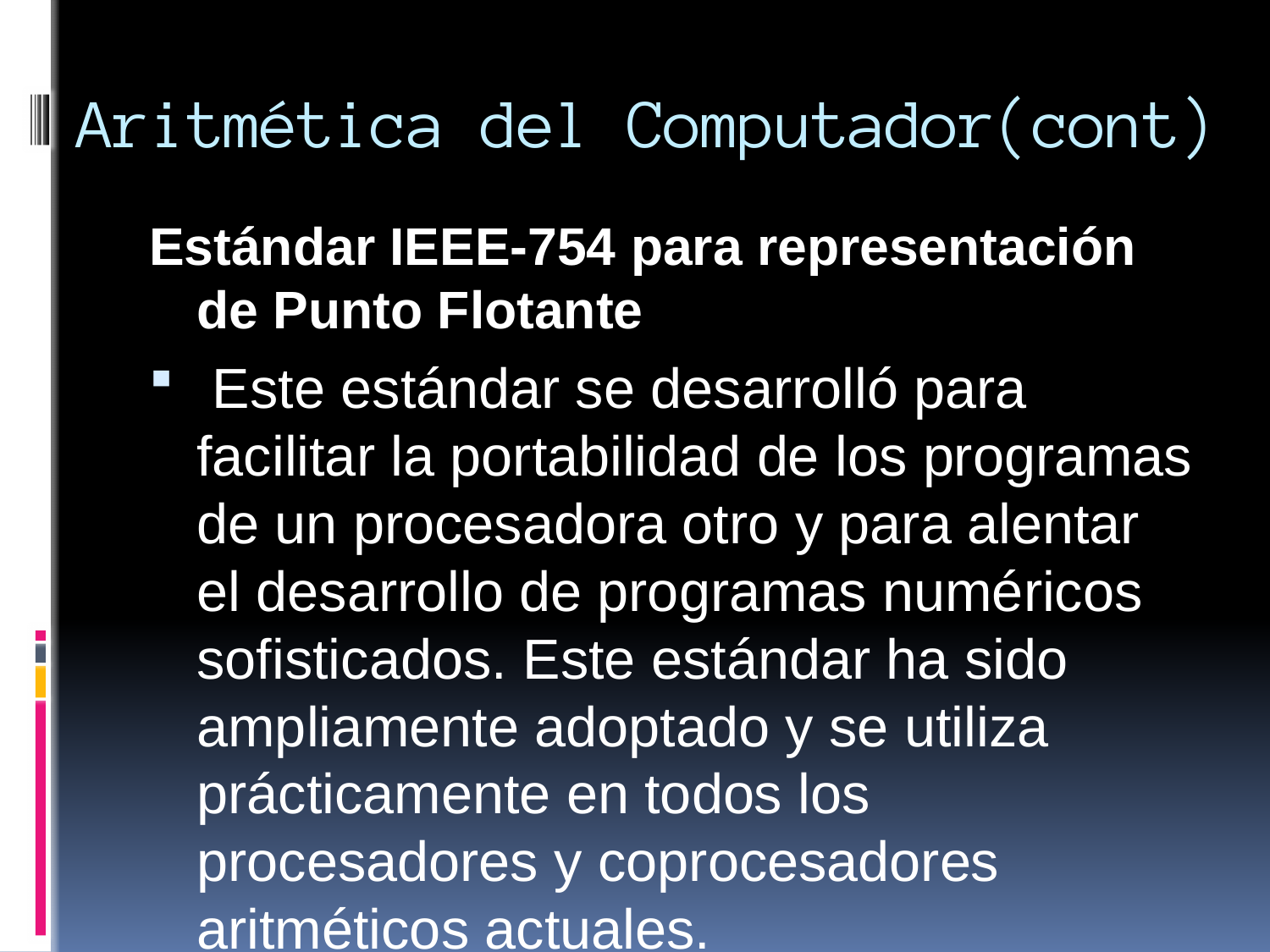

# Aritmética del Computador(cont)
Estándar IEEE-754 para representación de Punto Flotante
 Este estándar se desarrolló para facilitar la portabilidad de los programas de un procesadora otro y para alentar el desarrollo de programas numéricos sofisticados. Este estándar ha sido ampliamente adoptado y se utiliza prácticamente en todos los procesadores y coprocesadores aritméticos actuales.